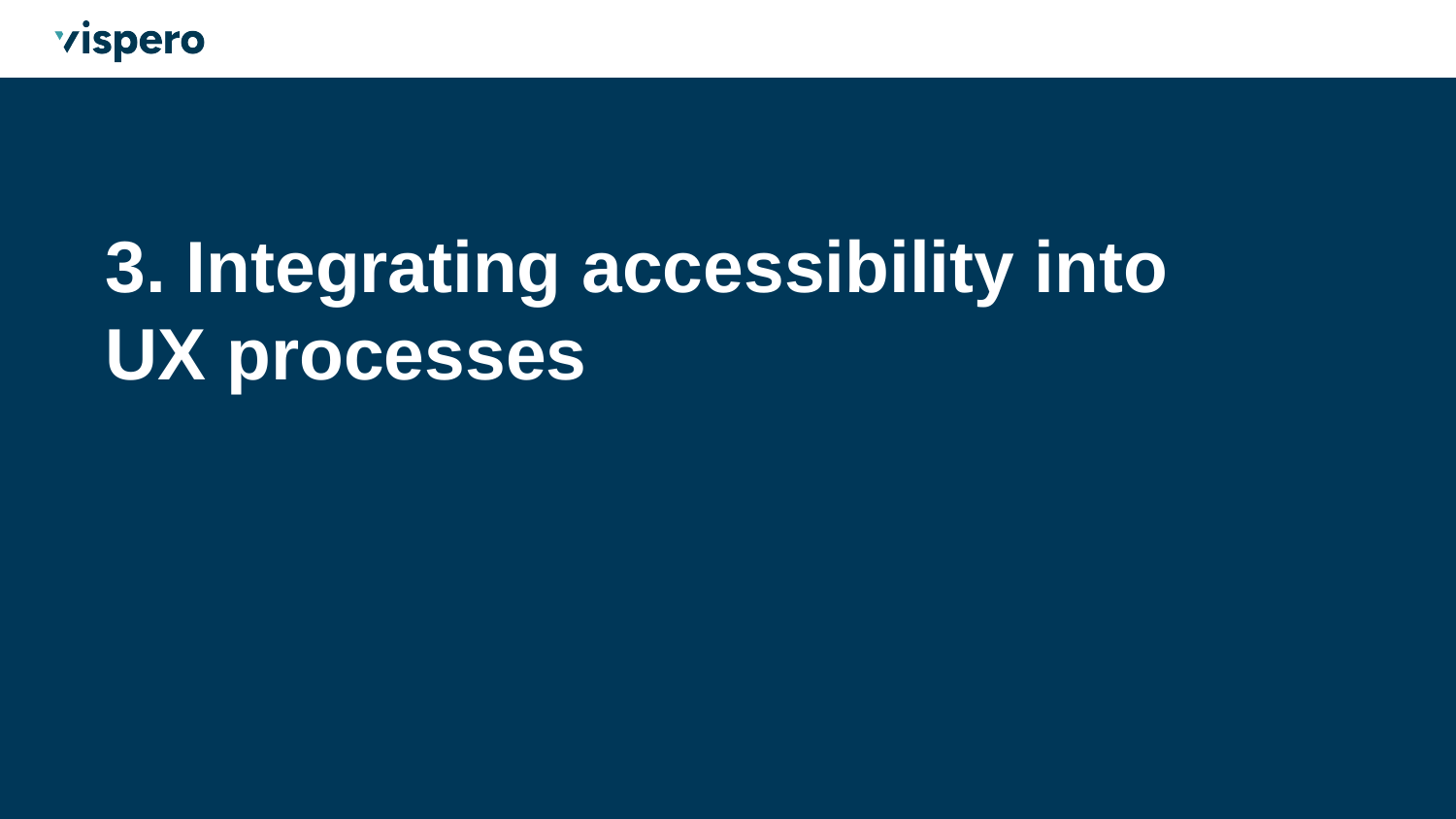

# 3. Integrating accessibility into UX processes